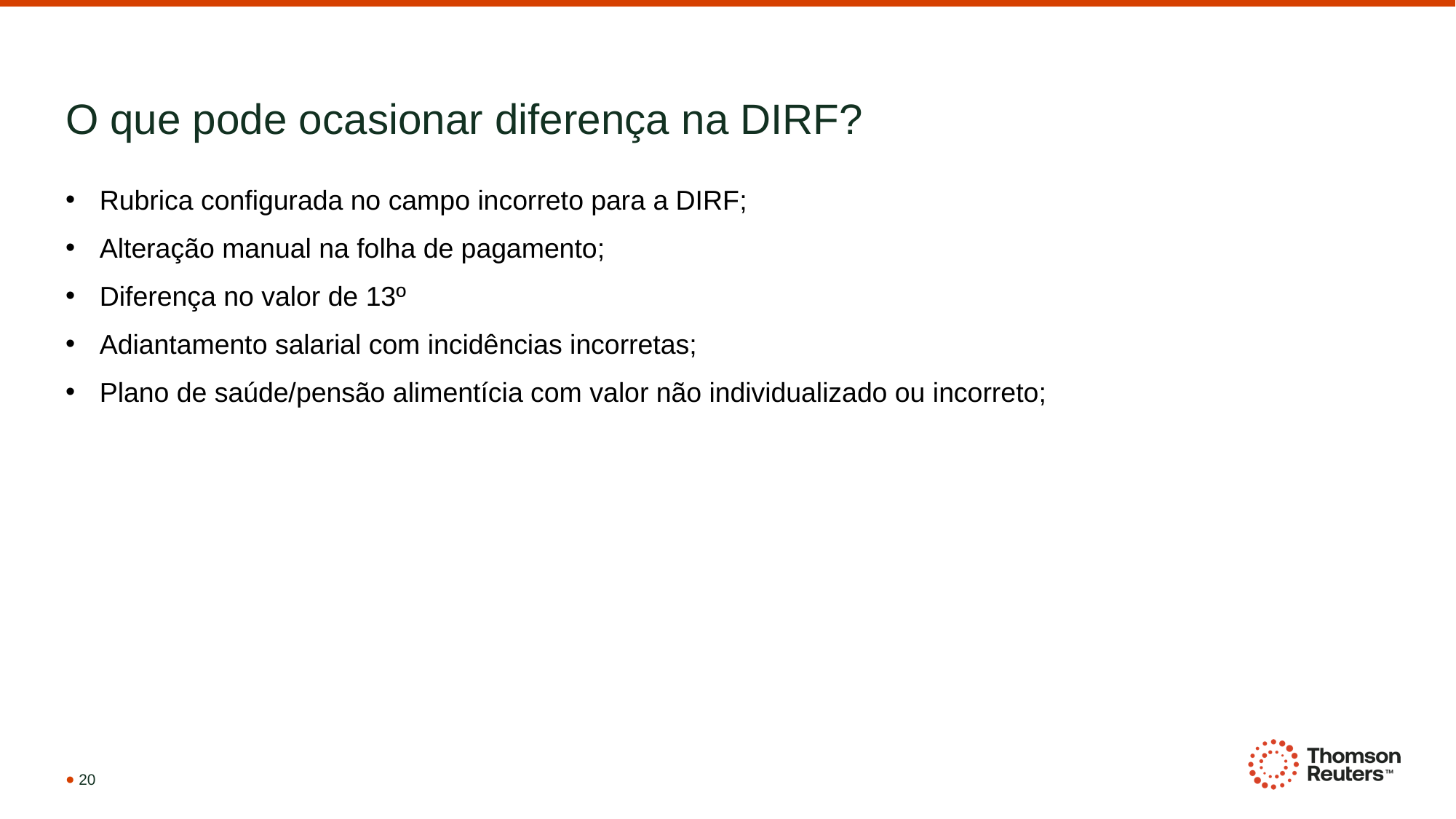

# O que pode ocasionar diferença na DIRF?
Rubrica configurada no campo incorreto para a DIRF;
Alteração manual na folha de pagamento;
Diferença no valor de 13º
Adiantamento salarial com incidências incorretas;
Plano de saúde/pensão alimentícia com valor não individualizado ou incorreto;
20